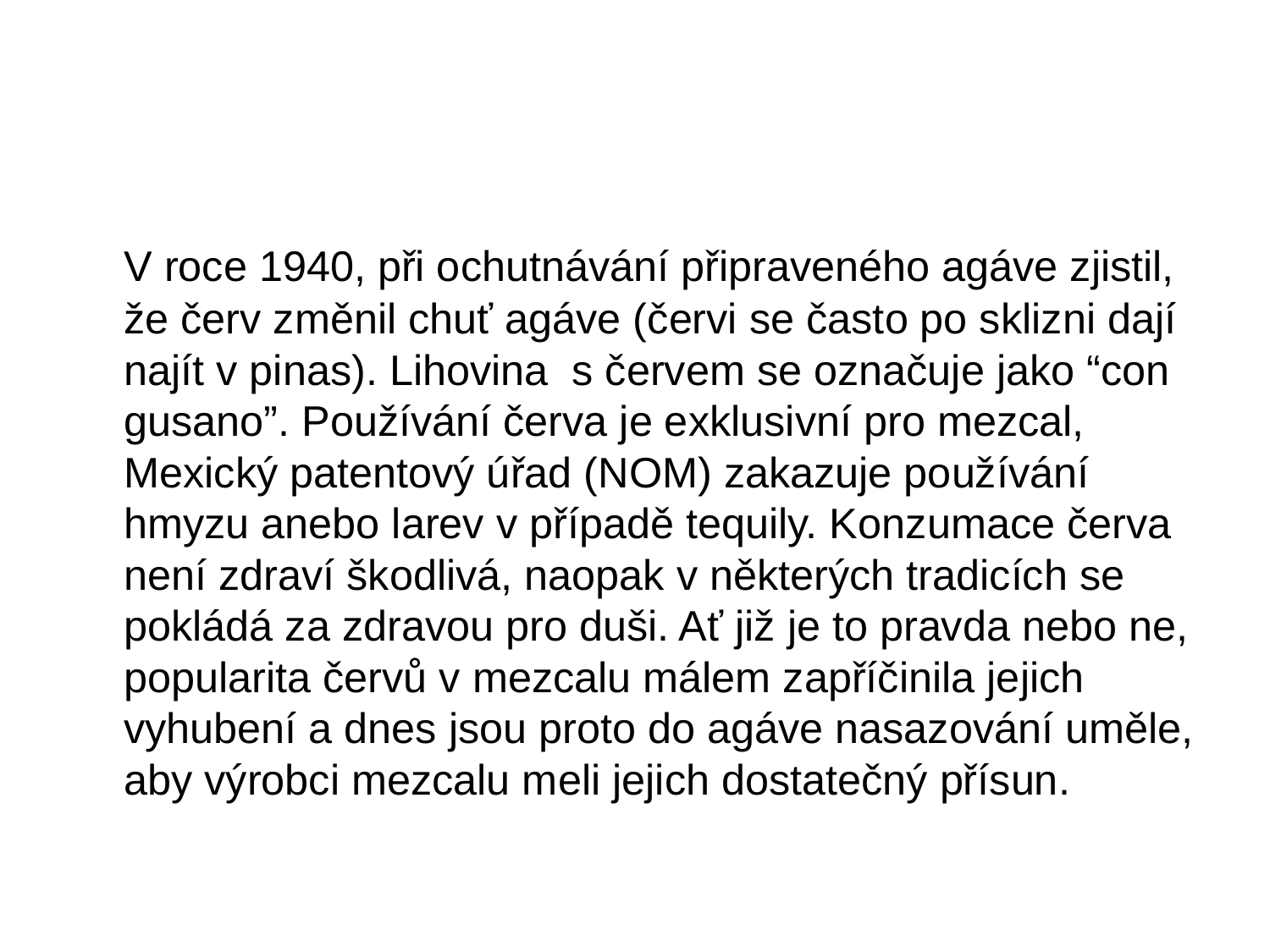

#
	V roce 1940, při ochutnávání připraveného agáve zjistil, že červ změnil chuť agáve (červi se často po sklizni dají najít v pinas). Lihovina  s červem se označuje jako “con gusano”. Používání červa je exklusivní pro mezcal, Mexický patentový úřad (NOM) zakazuje používání hmyzu anebo larev v případě tequily. Konzumace červa není zdraví škodlivá, naopak v některých tradicích se pokládá za zdravou pro duši. Ať již je to pravda nebo ne, popularita červů v mezcalu málem zapříčinila jejich vyhubení a dnes jsou proto do agáve nasazování uměle, aby výrobci mezcalu meli jejich dostatečný přísun.